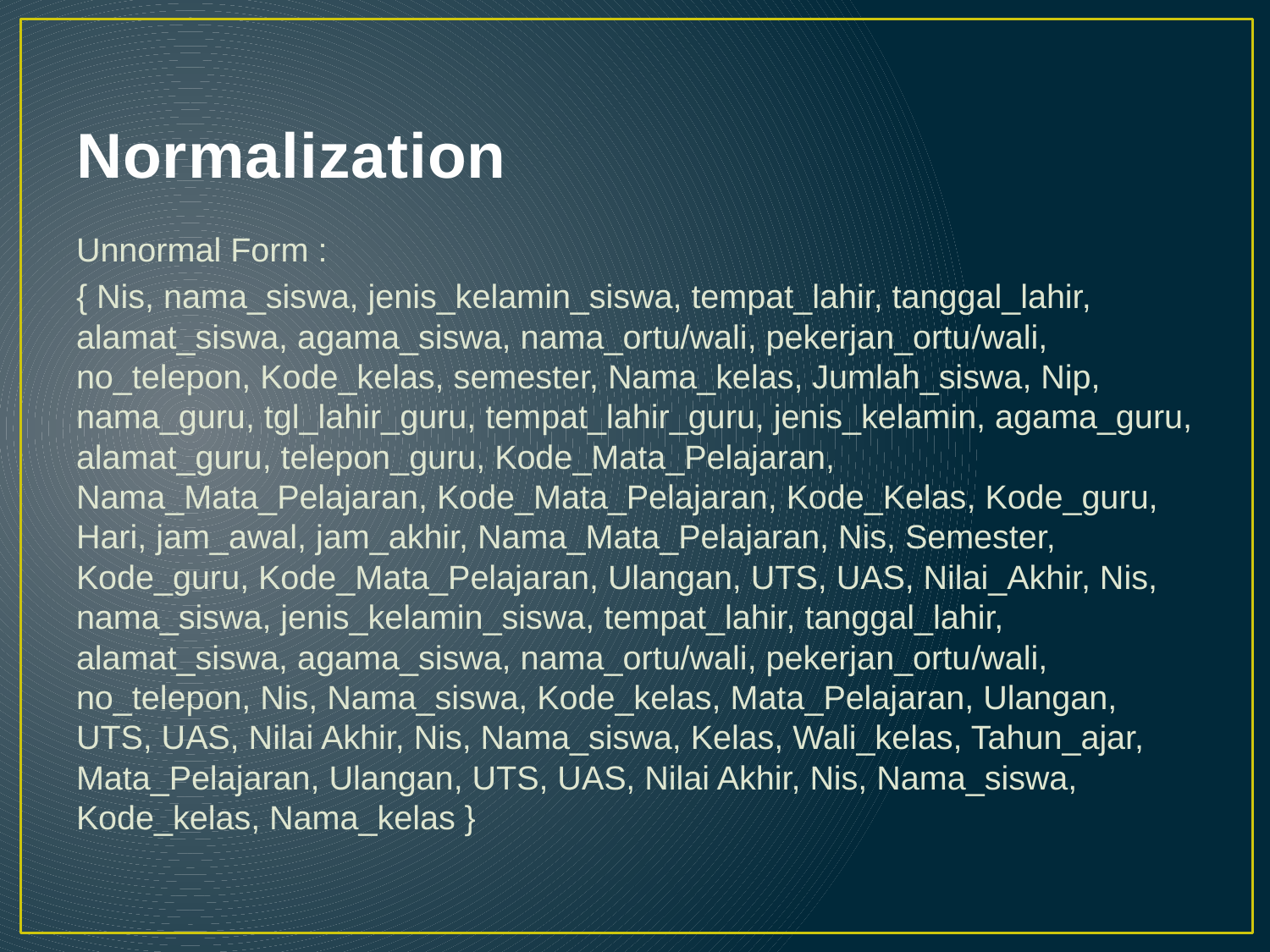

# Normalization
Unnormal Form :
{ Nis, nama_siswa, jenis_kelamin_siswa, tempat_lahir, tanggal_lahir, alamat_siswa, agama_siswa, nama_ortu/wali, pekerjan_ortu­/wali, no_telepon, Kode_kelas, semester, Nama_kelas, Jumlah_siswa, Nip, nama_guru, tgl_lahir_guru, tempat_lahir_guru, jenis_kelamin, agama_guru, alamat_guru, telepon_guru, Kode_Mata_Pelajaran, Nama_Mata_Pelajaran, Kode_Mata_Pelajaran, Kode_Kelas, Kode_guru, Hari, jam_awal, jam_akhir, Nama_Mata_Pelajaran, Nis, Semester, Kode_guru, Kode_Mata_Pelajaran, Ulangan, UTS, UAS, Nilai_Akhir, Nis, nama_siswa, jenis_kelamin_siswa, tempat_lahir, tanggal_lahir, alamat_siswa, agama_siswa, nama_ortu/wali, pekerjan_ortu­/wali, no_telepon, Nis, Nama_siswa, Kode_kelas, Mata_Pelajaran, Ulangan, UTS, UAS, Nilai Akhir, Nis, Nama_siswa, Kelas, Wali_kelas, Tahun_ajar, Mata_Pelajaran, Ulangan, UTS, UAS, Nilai Akhir, Nis, Nama_siswa, Kode_kelas, Nama_kelas }